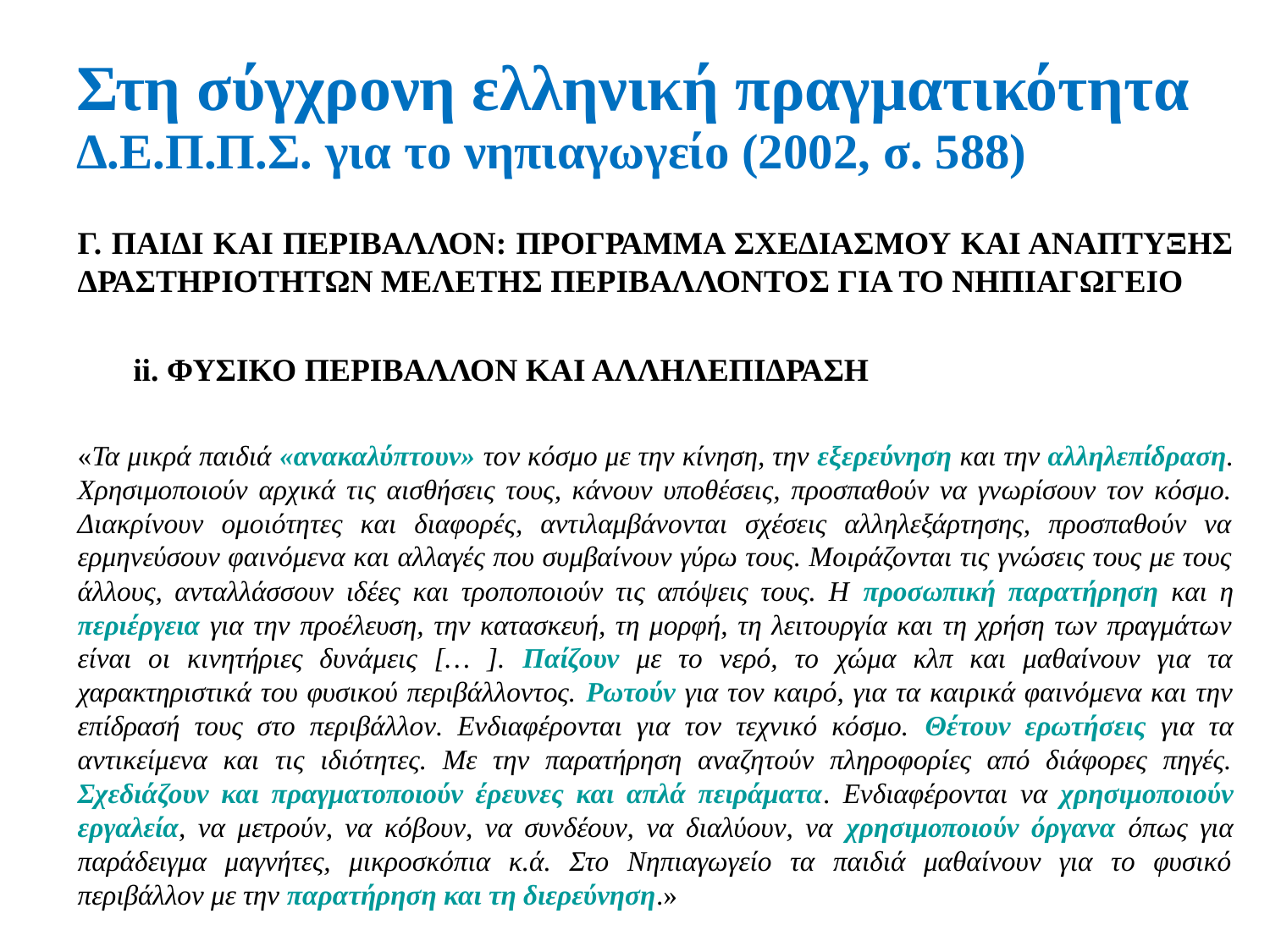

# Στη σύγχρονη ελληνική πραγματικότητα Δ.Ε.Π.Π.Σ. για το νηπιαγωγείο (2002, σ. 588)
Γ. ΠΑΙΔΙ ΚΑΙ ΠΕΡΙΒΑΛΛΟΝ: ΠΡΟΓΡΑΜΜΑ ΣΧΕΔΙΑΣΜΟΥ ΚΑΙ ΑΝΑΠΤΥΞΗΣ ΔΡΑΣΤΗΡΙΟΤΗΤΩΝ ΜΕΛΕΤΗΣ ΠΕΡΙΒΑΛΛΟΝΤΟΣ ΓΙΑ ΤΟ ΝΗΠΙΑΓΩΓΕΙΟ

ii. ΦΥΣΙΚΟ ΠΕΡΙΒΑΛΛΟΝ ΚΑΙ ΑΛΛΗΛΕΠΙΔΡΑΣΗ

«Τα μικρά παιδιά «ανακαλύπτουν» τον κόσμο με την κίνηση, την εξερεύνηση και την αλληλεπίδραση. Χρησιμοποιούν αρχικά τις αισθήσεις τους, κάνουν υποθέσεις, προσπαθούν να γνωρίσουν τον κόσμο. Διακρίνουν ομοιότητες και διαφορές, αντιλαμβάνονται σχέσεις αλληλεξάρτησης, προσπαθούν να ερμηνεύσουν φαινόμενα και αλλαγές που συμβαίνουν γύρω τους. Μοιράζονται τις γνώσεις τους με τους άλλους, ανταλλάσσουν ιδέες και τροποποιούν τις απόψεις τους. Η προσωπική παρατήρηση και η περιέργεια για την προέλευση, την κατασκευή, τη μορφή, τη λειτουργία και τη χρήση των πραγμάτων είναι οι κινητήριες δυνάμεις [… ]. Παίζουν με το νερό, το χώμα κλπ και μαθαίνουν για τα χαρακτηριστικά του φυσικού περιβάλλοντος. Ρωτούν για τον καιρό, για τα καιρικά φαινόμενα και την επίδρασή τους στο περιβάλλον. Ενδιαφέρονται για τον τεχνικό κόσμο. Θέτουν ερωτήσεις για τα αντικείμενα και τις ιδιότητες. Με την παρατήρηση αναζητούν πληροφορίες από διάφορες πηγές. Σχεδιάζουν και πραγματοποιούν έρευνες και απλά πειράματα. Ενδιαφέρονται να χρησιμοποιούν εργαλεία, να μετρούν, να κόβουν, να συνδέουν, να διαλύουν, να χρησιμοποιούν όργανα όπως για παράδειγμα μαγνήτες, μικροσκόπια κ.ά. Στο Νηπιαγωγείο τα παιδιά μαθαίνουν για το φυσικό περιβάλλον με την παρατήρηση και τη διερεύνηση.»